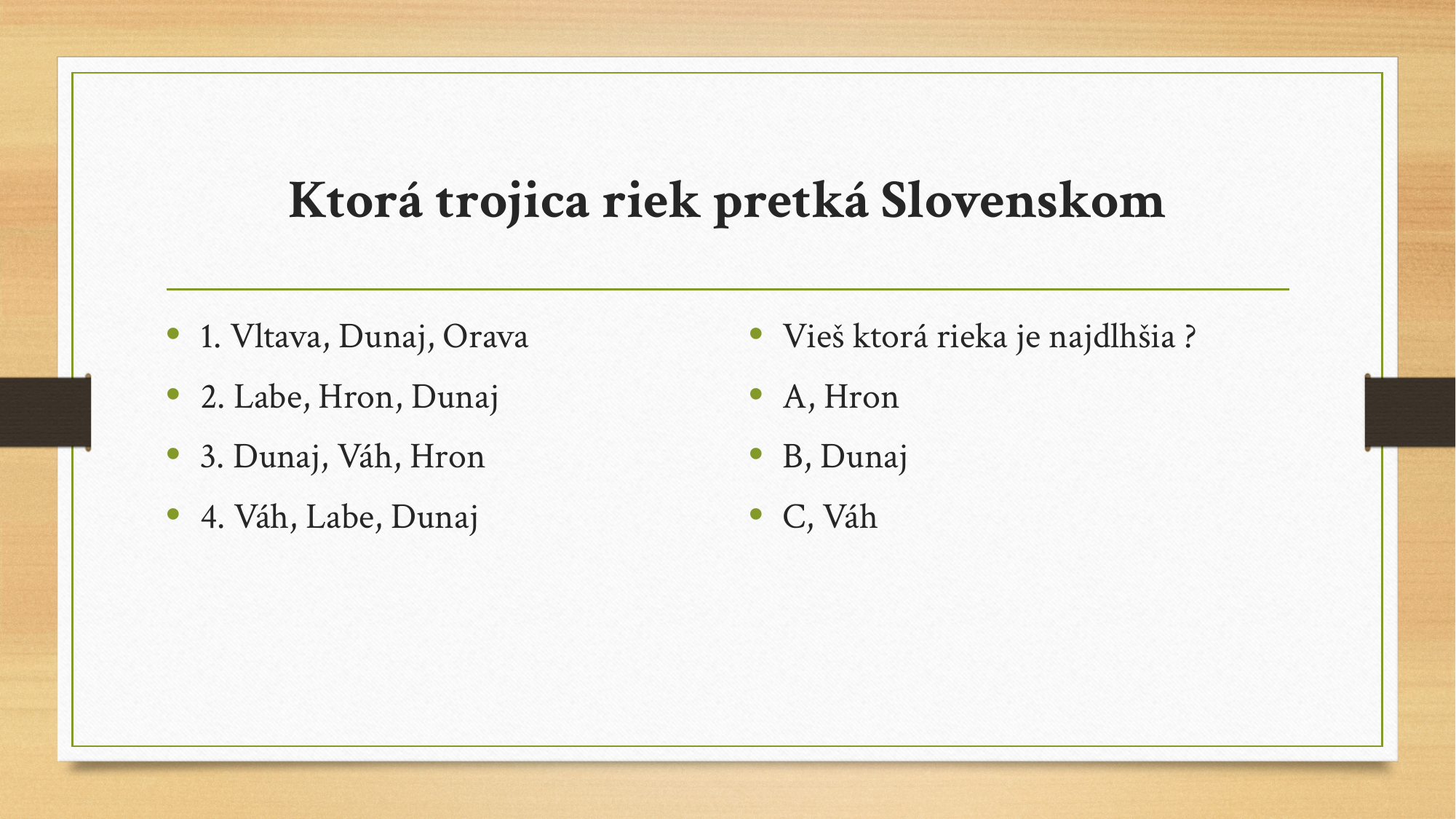

# Ktorá trojica riek pretká Slovenskom
1. Vltava, Dunaj, Orava
2. Labe, Hron, Dunaj
3. Dunaj, Váh, Hron
4. Váh, Labe, Dunaj
Vieš ktorá rieka je najdlhšia ?
A, Hron
B, Dunaj
C, Váh